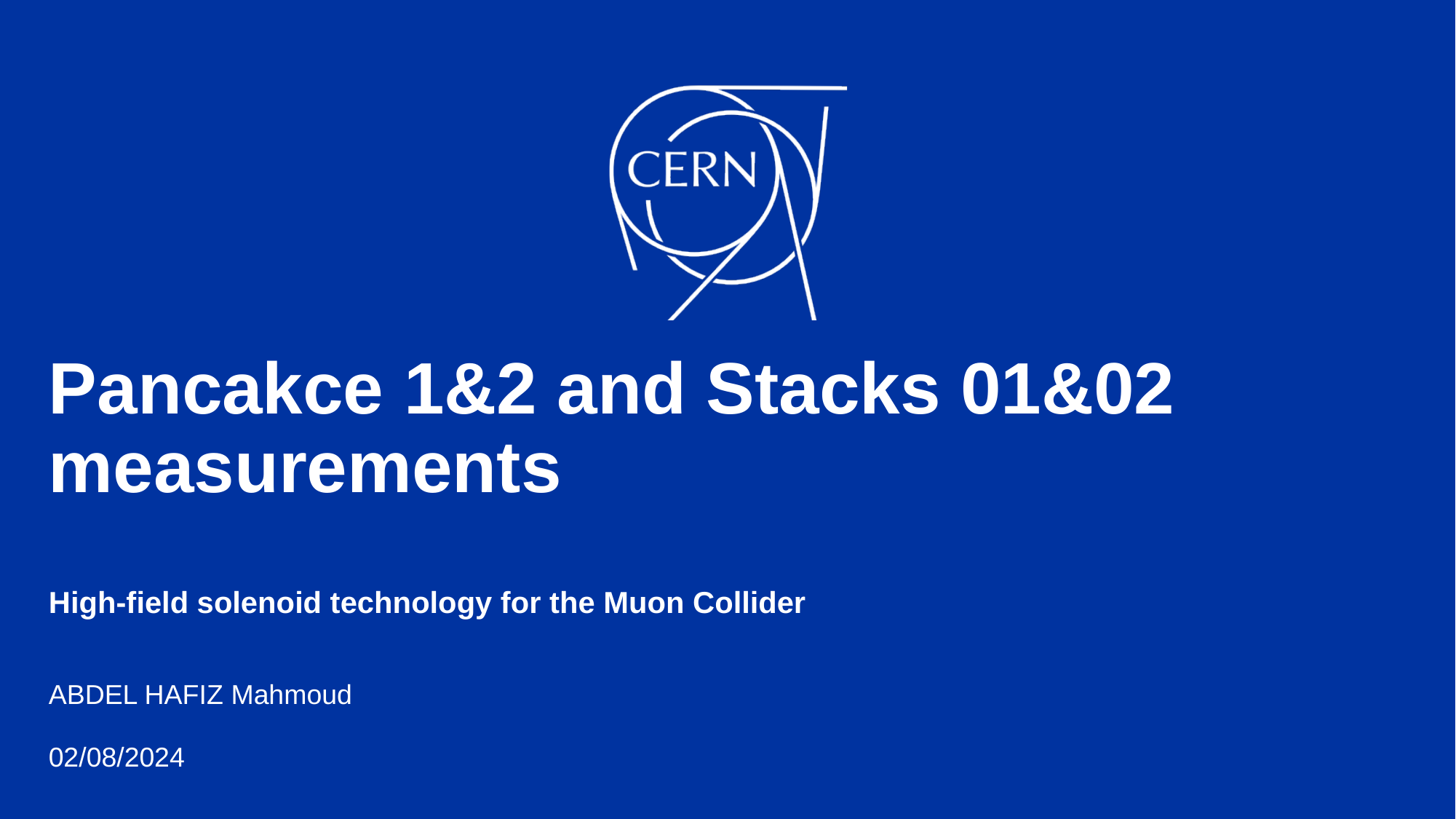

# Pancakce 1&2 and Stacks 01&02 measurements High-field solenoid technology for the Muon Collider
ABDEL HAFIZ Mahmoud
02/08/2024